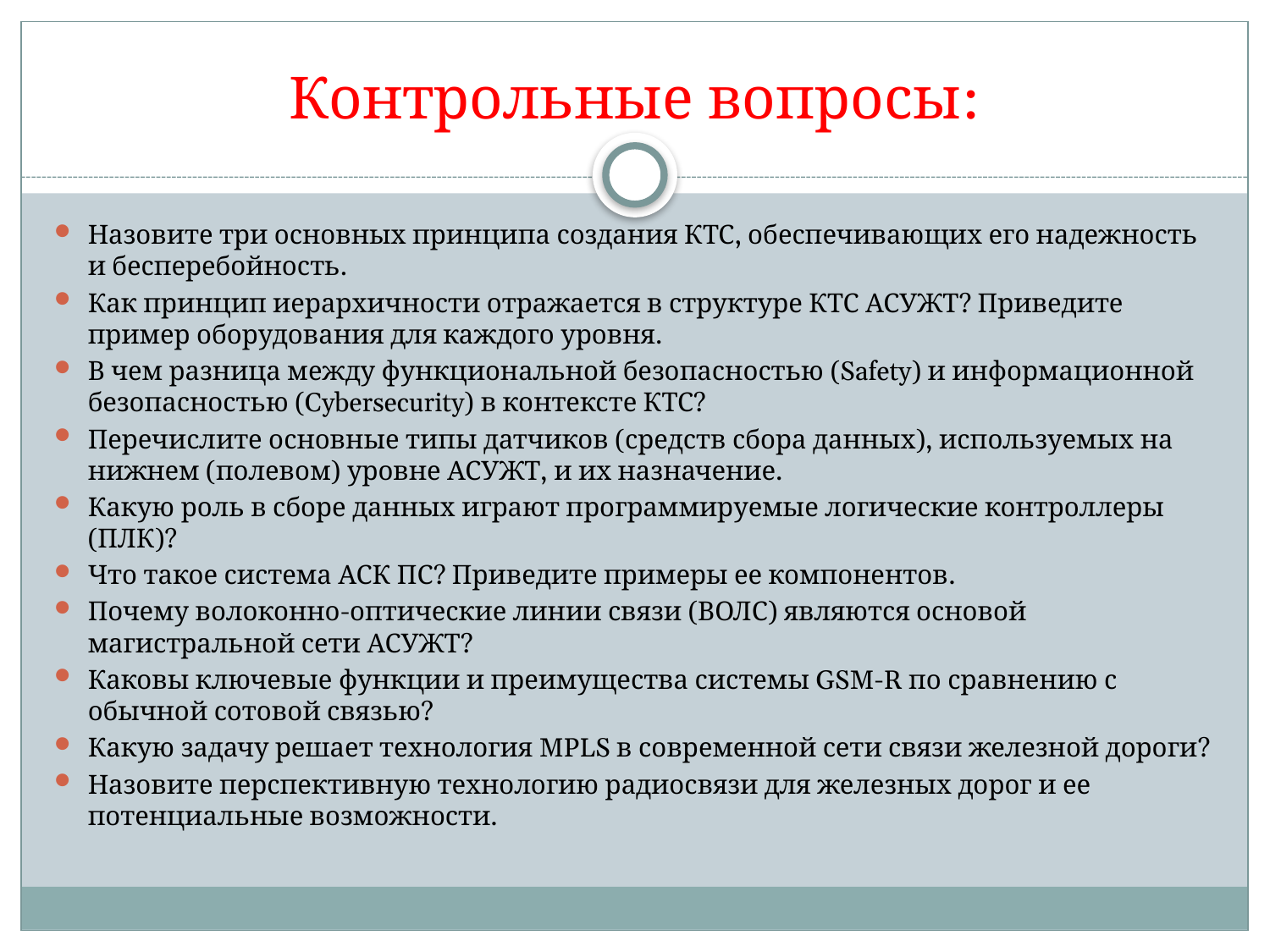

# Контрольные вопросы:
Назовите три основных принципа создания КТС, обеспечивающих его надежность и бесперебойность.
Как принцип иерархичности отражается в структуре КТС АСУЖТ? Приведите пример оборудования для каждого уровня.
В чем разница между функциональной безопасностью (Safety) и информационной безопасностью (Cybersecurity) в контексте КТС?
Перечислите основные типы датчиков (средств сбора данных), используемых на нижнем (полевом) уровне АСУЖТ, и их назначение.
Какую роль в сборе данных играют программируемые логические контроллеры (ПЛК)?
Что такое система АСК ПС? Приведите примеры ее компонентов.
Почему волоконно-оптические линии связи (ВОЛС) являются основой магистральной сети АСУЖТ?
Каковы ключевые функции и преимущества системы GSM-R по сравнению с обычной сотовой связью?
Какую задачу решает технология MPLS в современной сети связи железной дороги?
Назовите перспективную технологию радиосвязи для железных дорог и ее потенциальные возможности.